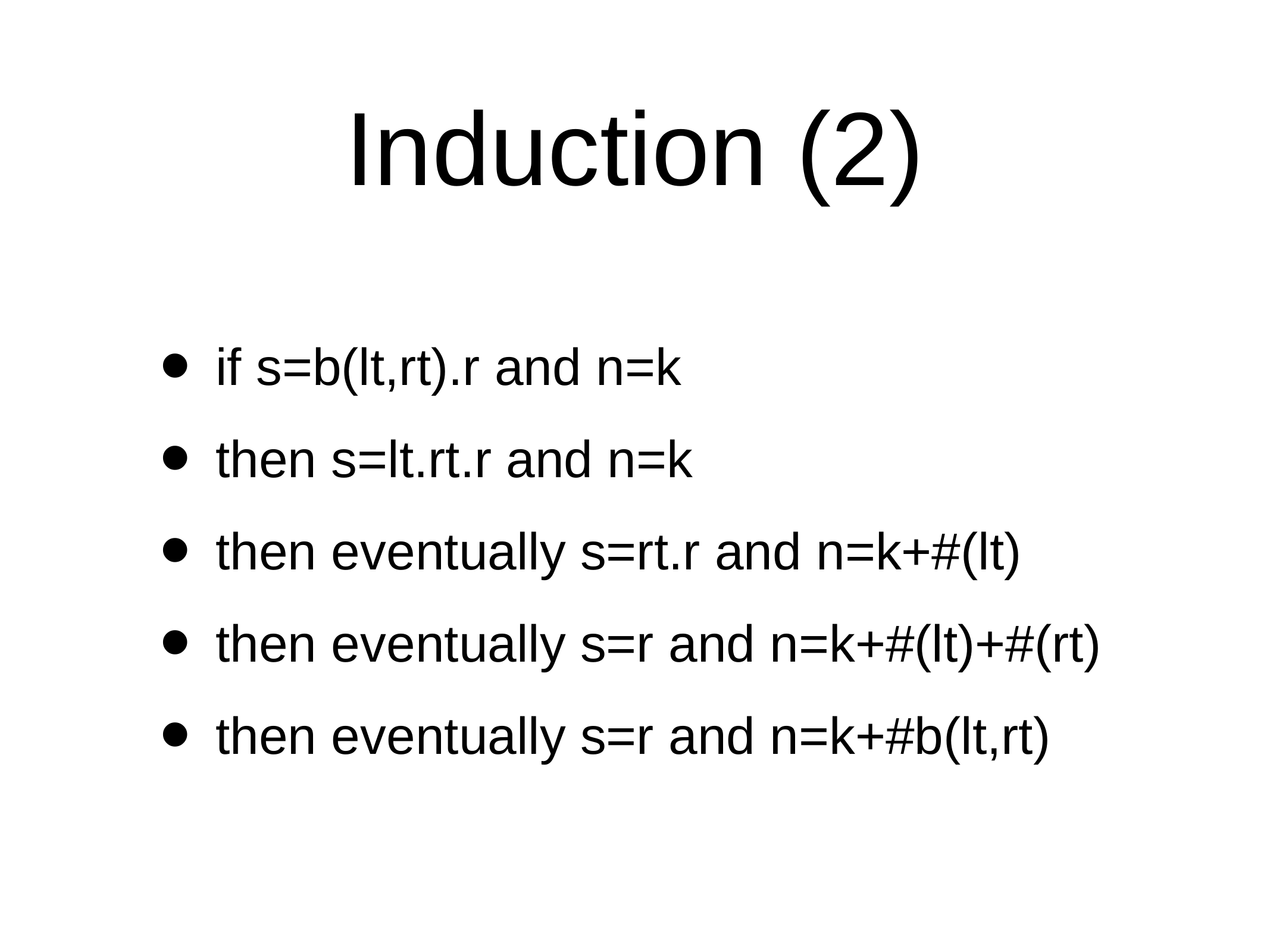

# Induction (2)
if s=b(lt,rt).r and n=k
then s=lt.rt.r and n=k
then eventually s=rt.r and n=k+#(lt)
then eventually s=r and n=k+#(lt)+#(rt)
then eventually s=r and n=k+#b(lt,rt)